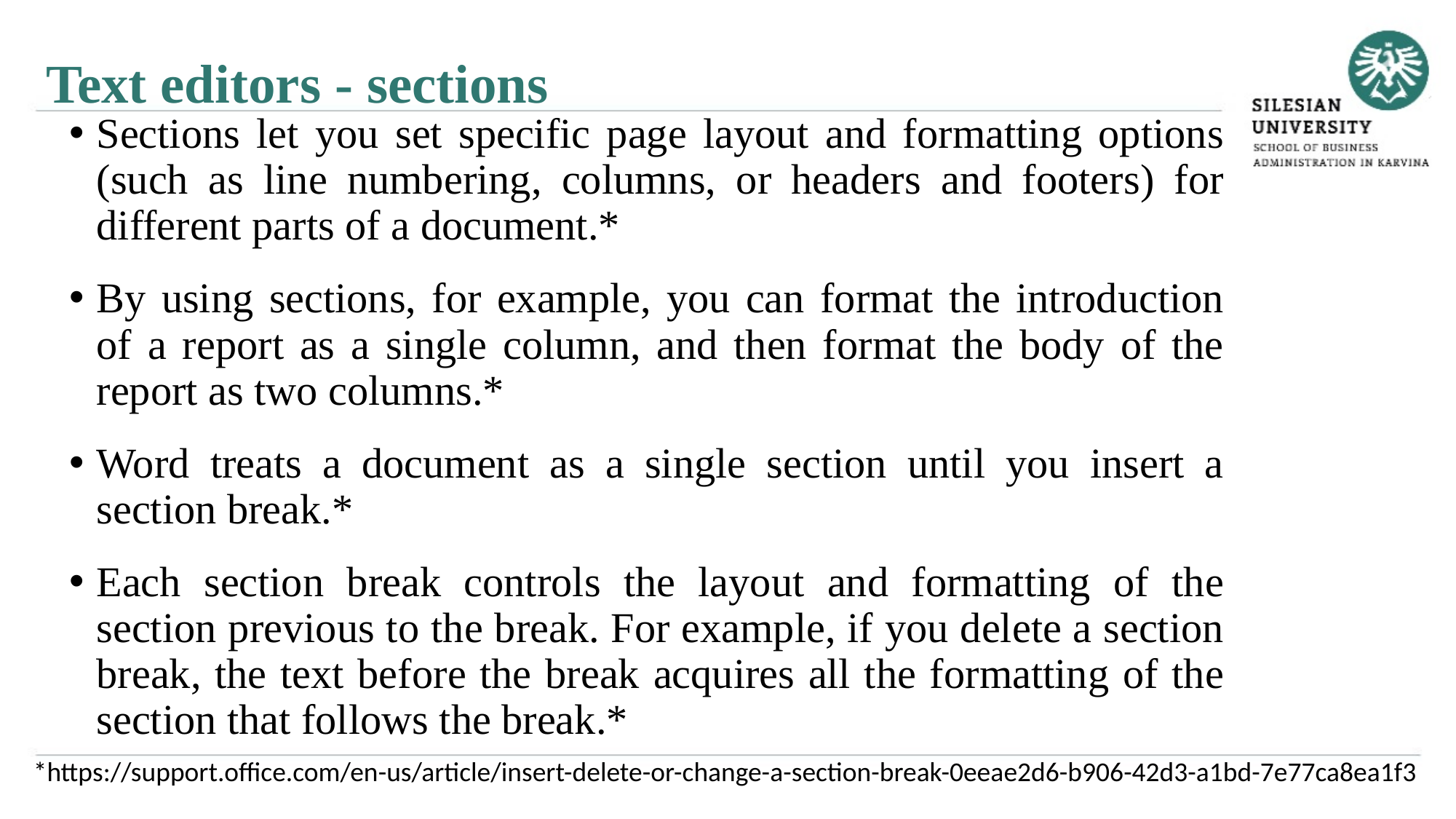

Text editors - sections
Sections let you set specific page layout and formatting options (such as line numbering, columns, or headers and footers) for different parts of a document.*
By using sections, for example, you can format the introduction of a report as a single column, and then format the body of the report as two columns.*
Word treats a document as a single section until you insert a section break.*
Each section break controls the layout and formatting of the section previous to the break. For example, if you delete a section break, the text before the break acquires all the formatting of the section that follows the break.*

*https://support.office.com/en-us/article/insert-delete-or-change-a-section-break-0eeae2d6-b906-42d3-a1bd-7e77ca8ea1f3